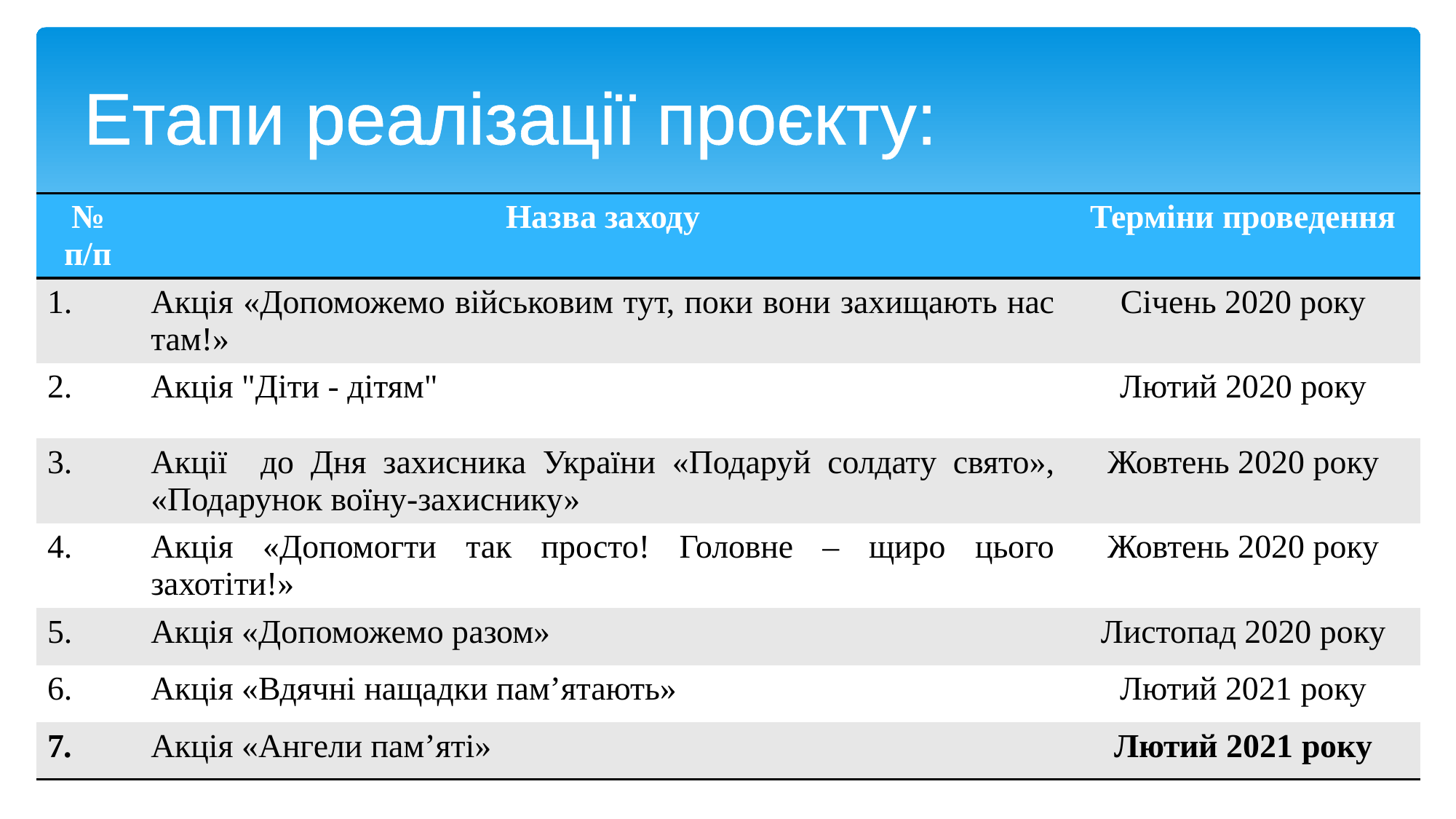

# Етапи реалізації проєкту:
| № п/п | Назва заходу | Терміни проведення |
| --- | --- | --- |
| 1. | Акція «Допоможемо військовим тут, поки вони захищають нас там!» | Січень 2020 року |
| 2. | Акція "Діти - дітям" | Лютий 2020 року |
| 3. | Акції до Дня захисника України «Подаруй солдату свято», «Подарунок воїну-захиснику» | Жовтень 2020 року |
| 4. | Акція «Допомогти так просто! Головне – щиро цього захотіти!» | Жовтень 2020 року |
| 5. | Акція «Допоможемо разом» | Листопад 2020 року |
| 6. | Акція «Вдячні нащадки пам’ятають» | Лютий 2021 року |
| 7. | Акція «Ангели пам’яті» | Лютий 2021 року |